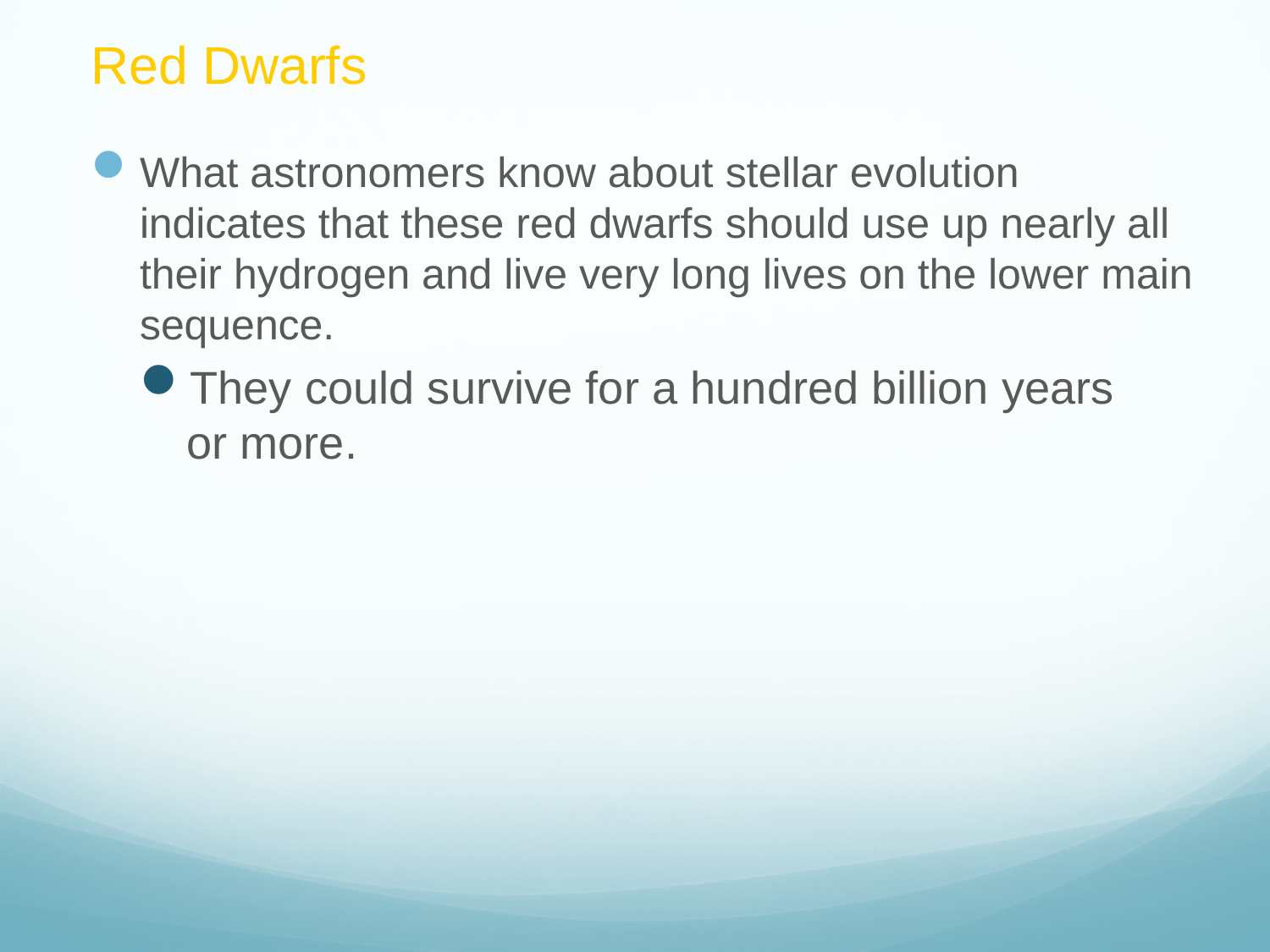

# Red Dwarfs
What astronomers know about stellar evolution indicates that these red dwarfs should use up nearly all their hydrogen and live very long lives on the lower main sequence.
They could survive for a hundred billion years
or more.